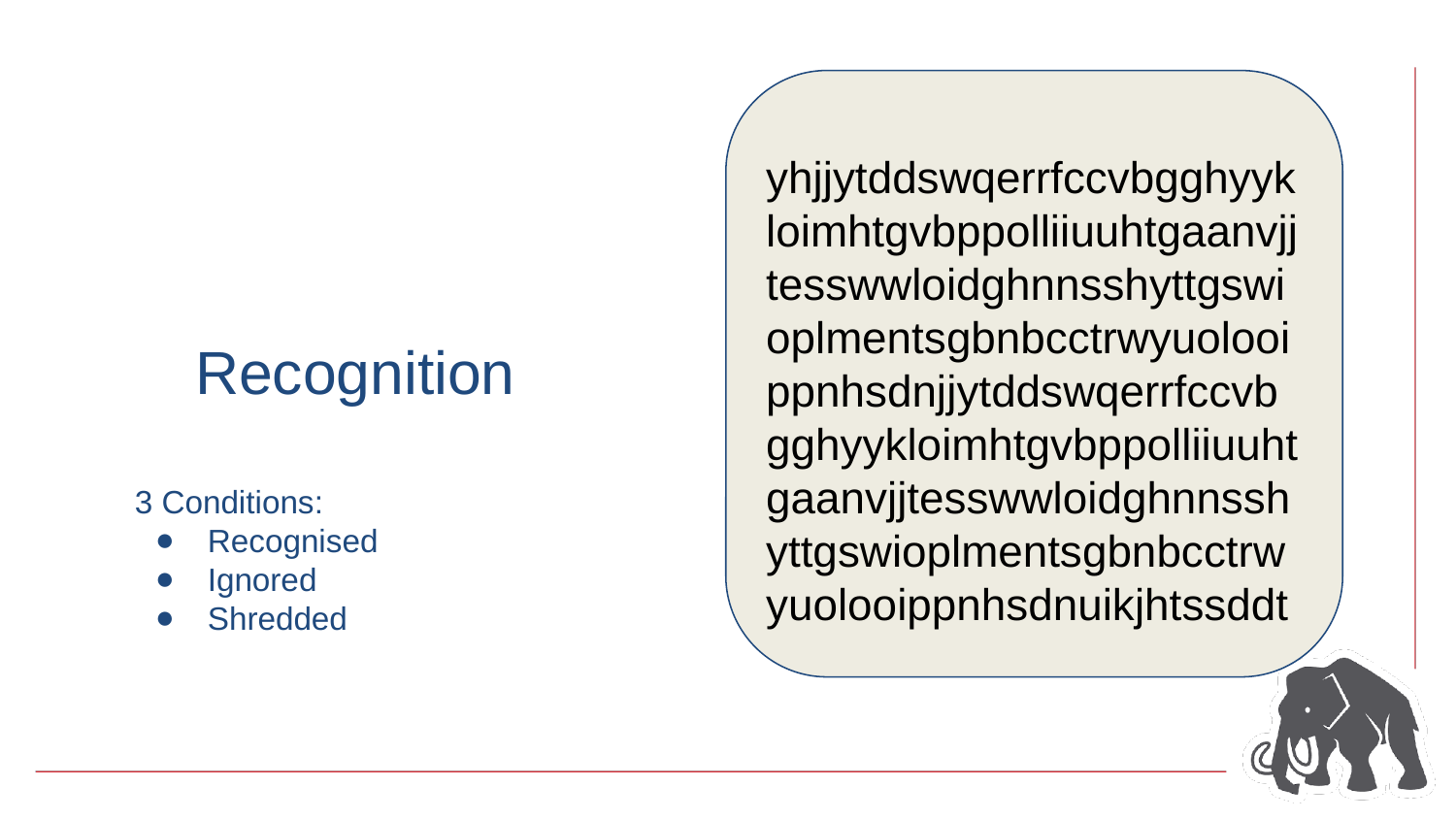

yhjjytddswqerrfccvbgghyykloimhtgvbppolliiuuhtgaanvjjtesswwloidghnnsshyttgswioplmentsgbnbcctrwyuolooippnhsdnjjytddswqerrfccvbgghyykloimhtgvbppolliiuuhtgaanvjjtesswwloidghnnsshyttgswioplmentsgbnbcctrwyuolooippnhsdnuikjhtssddt
Recognition
3 Conditions:
Recognised
Ignored
Shredded